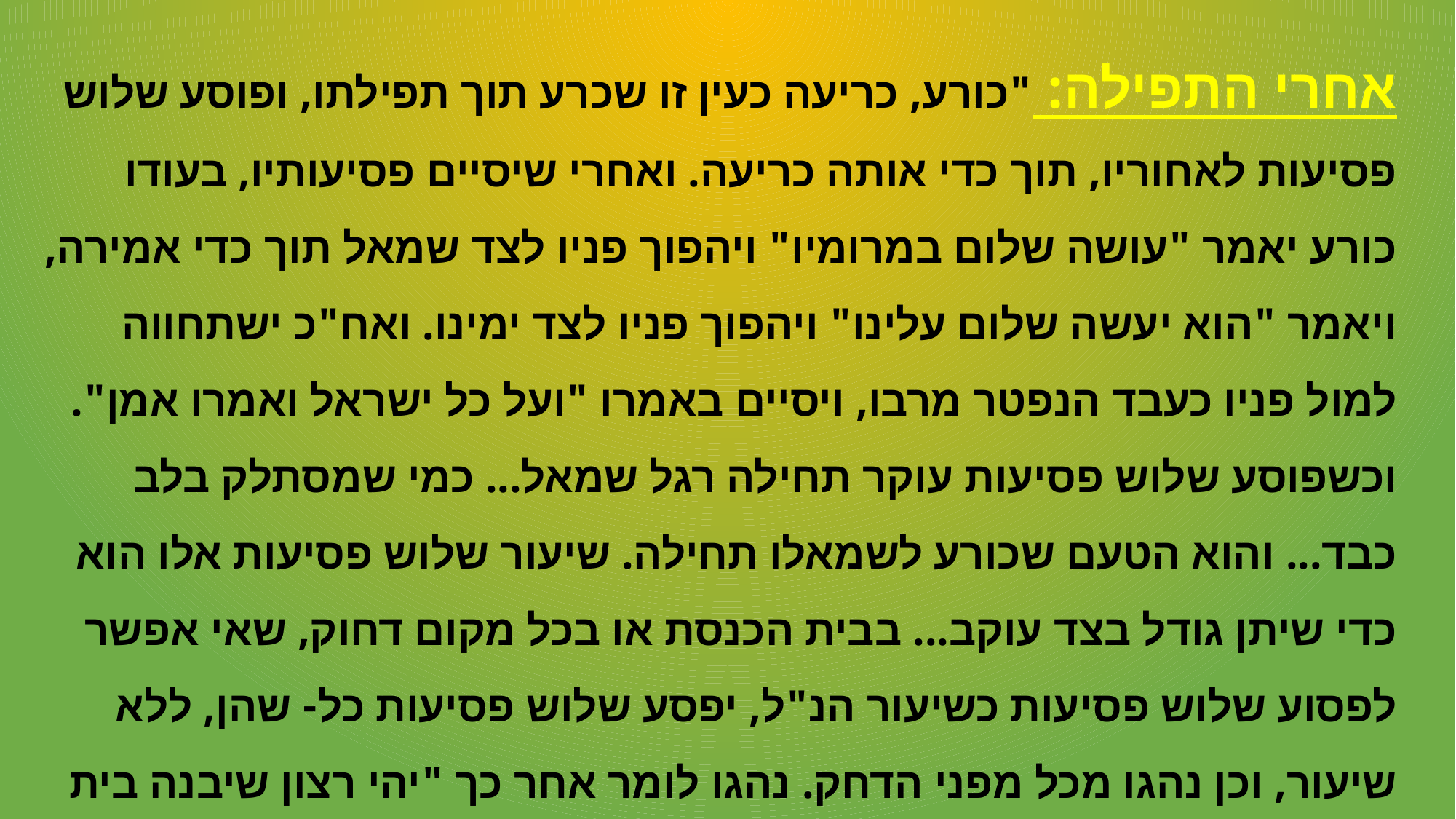

אחרי התפילה: "כורע, כריעה כעין זו שכרע תוך תפילתו, ופוסע שלוש פסיעות לאחוריו, תוך כדי אותה כריעה. ואחרי שיסיים פסיעותיו, בעודו כורע יאמר "עושה שלום במרומיו" ויהפוך פניו לצד שמאל תוך כדי אמירה, ויאמר "הוא יעשה שלום עלינו" ויהפוך פניו לצד ימינו. ואח"כ ישתחווה למול פניו כעבד הנפטר מרבו, ויסיים באמרו "ועל כל ישראל ואמרו אמן". וכשפוסע שלוש פסיעות עוקר תחילה רגל שמאל... כמי שמסתלק בלב כבד... והוא הטעם שכורע לשמאלו תחילה. שיעור שלוש פסיעות אלו הוא כדי שיתן גודל בצד עוקב... בבית הכנסת או בכל מקום דחוק, שאי אפשר לפסוע שלוש פסיעות כשיעור הנ"ל, יפסע שלוש פסיעות כל- שהן, ללא שיעור, וכן נהגו מכל מפני הדחק. נהגו לומר אחר כך "יהי רצון שיבנה בית המקדש וכו'", כי התפילה במקום העבודה, ולכן מבקשים על המקדש שנוכל לעשות עבודה ממש"